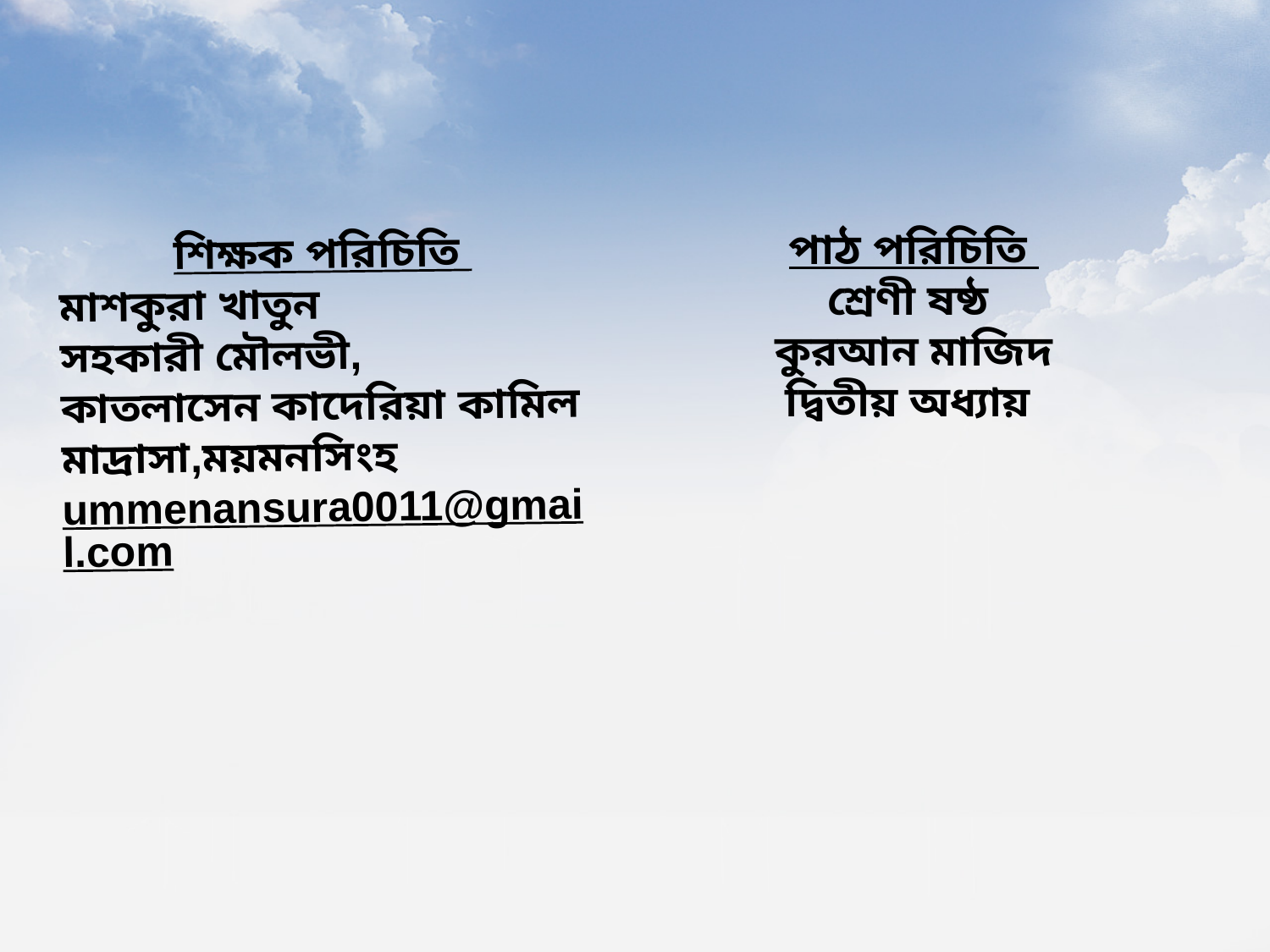

পাঠ পরিচিতি
শ্রেণী ষষ্ঠ
কুরআন মাজিদ
দ্বিতীয় অধ্যায়
শিক্ষক পরিচিতি
মাশকুরা খাতুন
সহকারী মৌলভী,
কাতলাসেন কাদেরিয়া কামিল মাদ্রাসা,ময়মনসিংহ
ummenansura0011@gmail.com